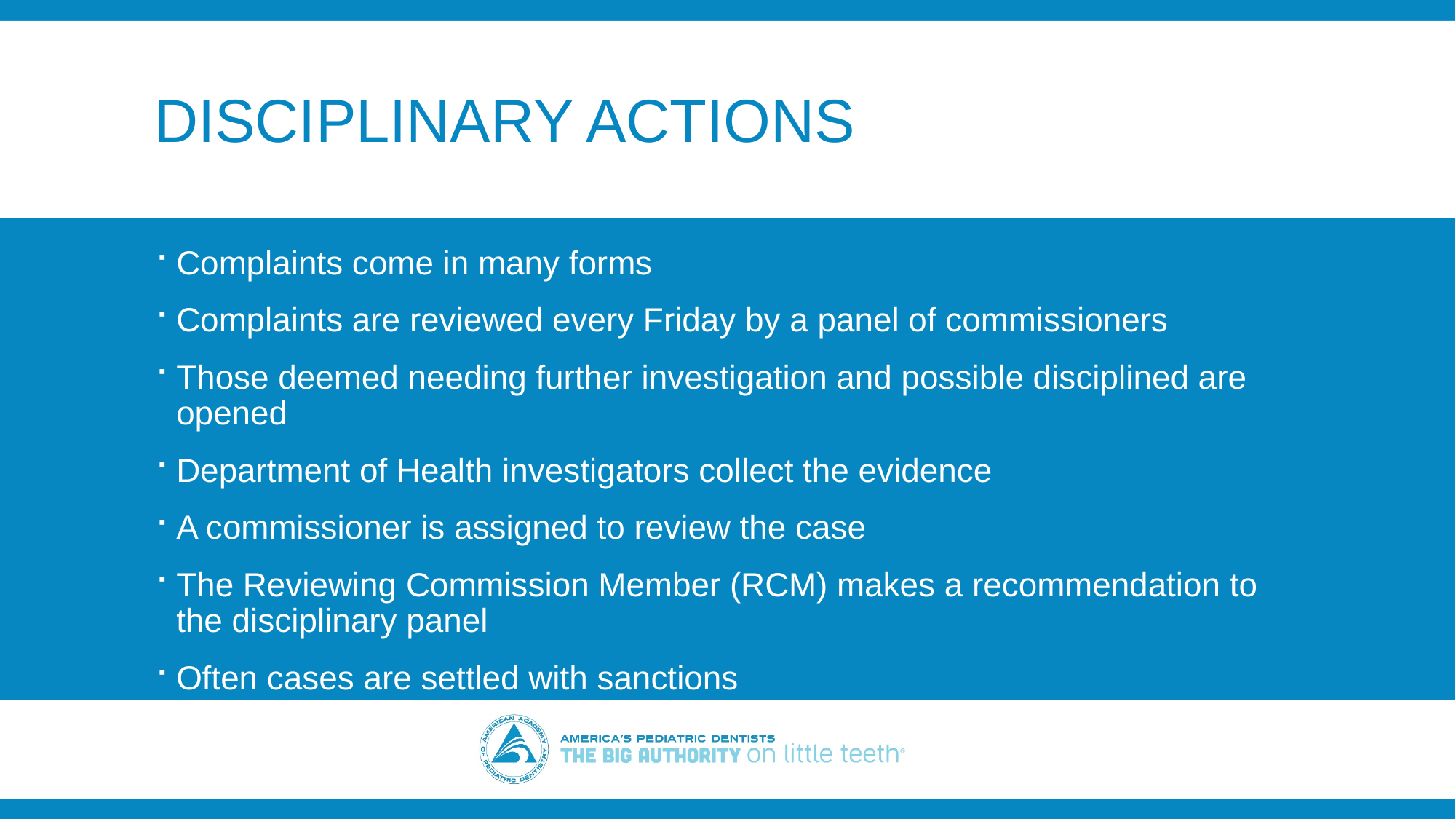

# Disciplinary actions
Complaints come in many forms
Complaints are reviewed every Friday by a panel of commissioners
Those deemed needing further investigation and possible disciplined are opened
Department of Health investigators collect the evidence
A commissioner is assigned to review the case
The Reviewing Commission Member (RCM) makes a recommendation to the disciplinary panel
Often cases are settled with sanctions